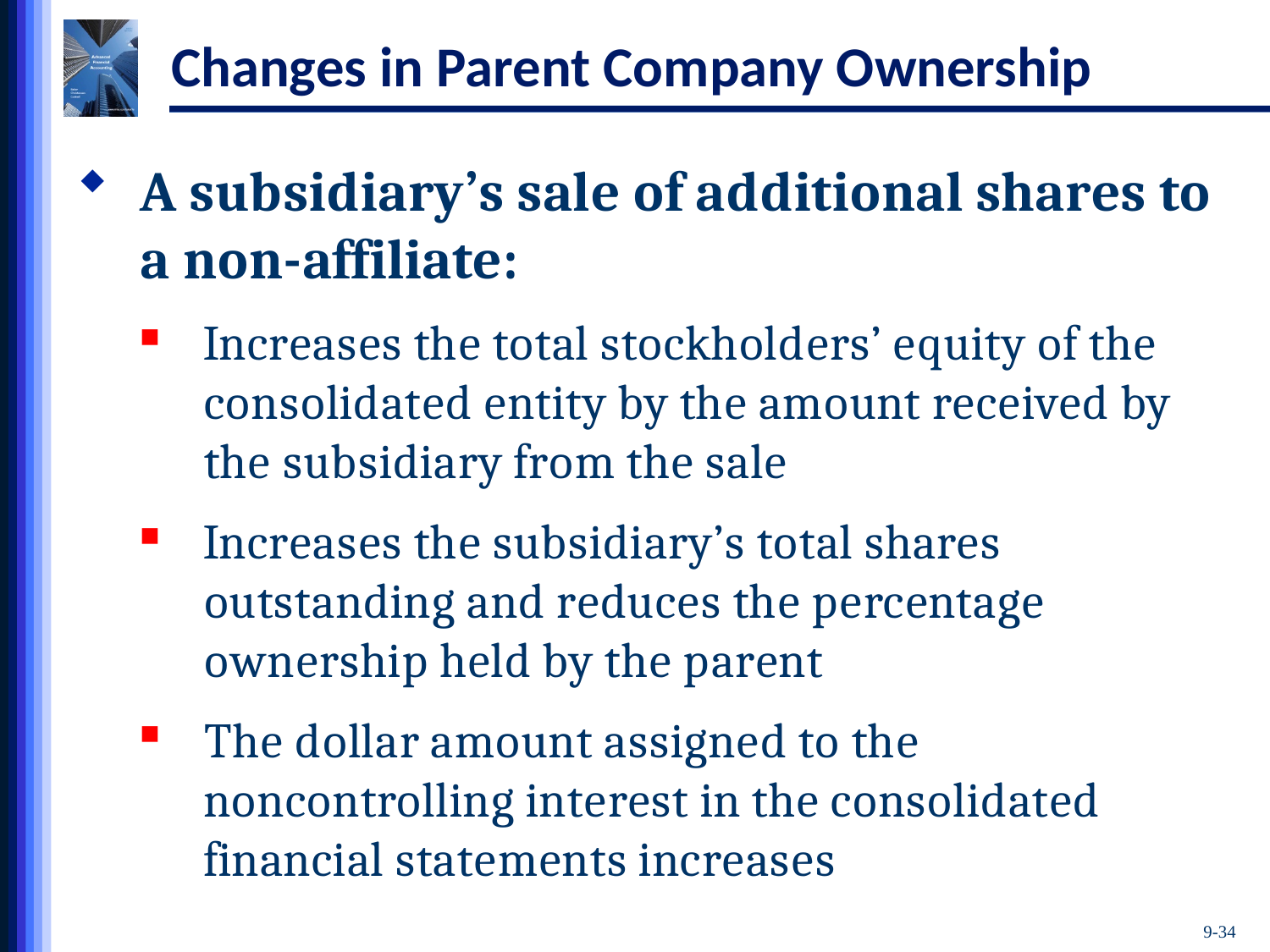

# Changes in Parent Company Ownership
A subsidiary’s sale of additional shares to a non-affiliate:
Increases the total stockholders’ equity of the consolidated entity by the amount received by the subsidiary from the sale
Increases the subsidiary’s total shares outstanding and reduces the percentage ownership held by the parent
The dollar amount assigned to the noncontrolling interest in the consolidated financial statements increases
9-34